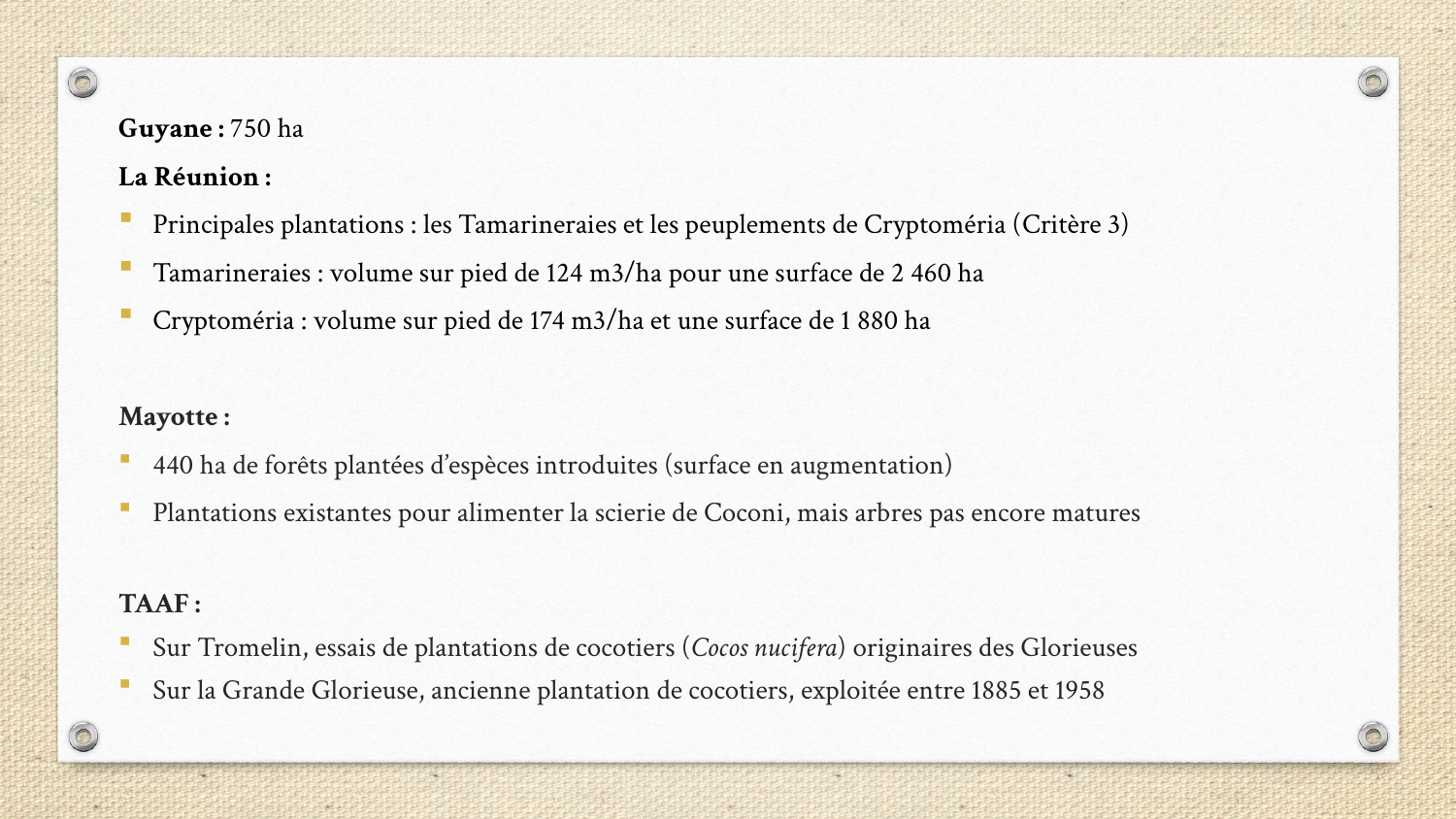

Guyane : 750 ha
La Réunion :
Principales plantations : les Tamarineraies et les peuplements de Cryptoméria (Critère 3)
Tamarineraies : volume sur pied de 124 m3/ha pour une surface de 2 460 ha
Cryptoméria : volume sur pied de 174 m3/ha et une surface de 1 880 ha

Mayotte :
440 ha de forêts plantées d’espèces introduites (surface en augmentation)
Plantations existantes pour alimenter la scierie de Coconi, mais arbres pas encore matures

TAAF :
Sur Tromelin, essais de plantations de cocotiers (Cocos nucifera) originaires des Glorieuses
Sur la Grande Glorieuse, ancienne plantation de cocotiers, exploitée entre 1885 et 1958